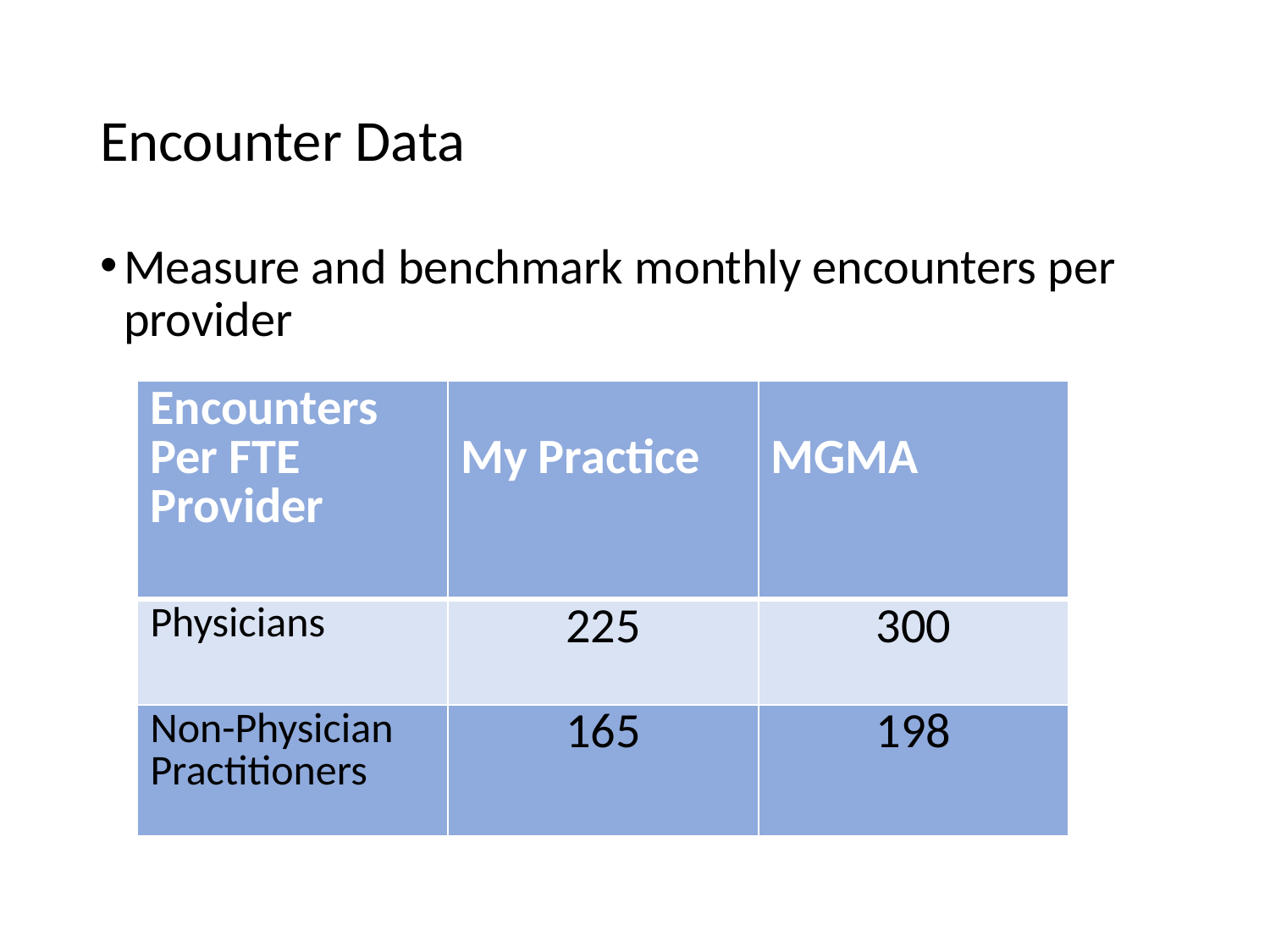

# Encounter Data
Measure and benchmark monthly encounters per provider

| Encounters Per FTE Provider | My Practice | MGMA |
| --- | --- | --- |
| Physicians | 225 | 300 |
| Non-Physician Practitioners | 165 | 198 |